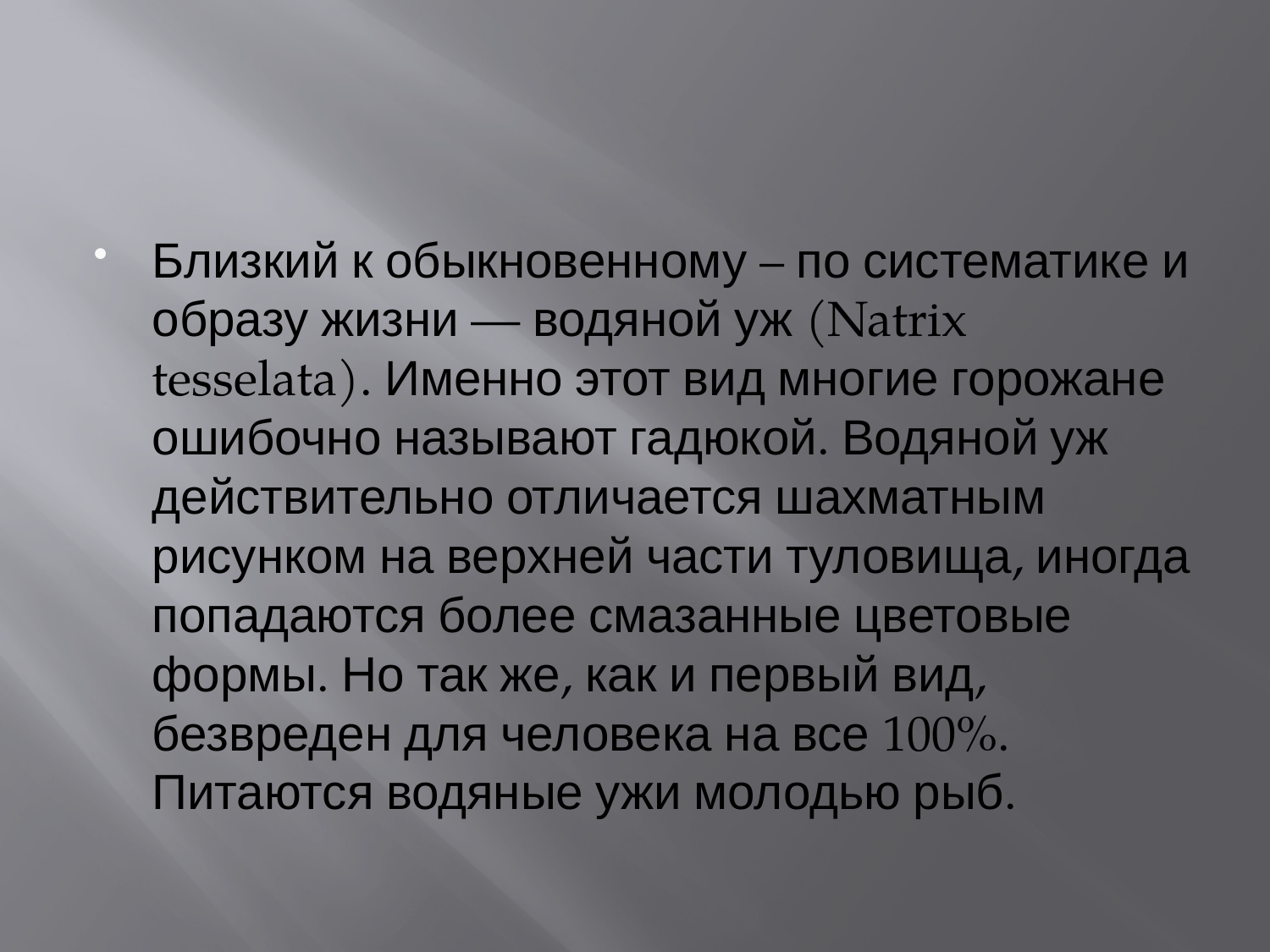

#
Близкий к обыкновенному – по систематике и образу жизни — водяной уж (Natrix tesselata). Именно этот вид многие горожане ошибочно называют гадюкой. Водяной уж действительно отличается шахматным рисунком на верхней части туловища, иногда попадаются более смазанные цветовые формы. Но так же, как и первый вид, безвреден для человека на все 100%. Питаются водяные ужи молодью рыб.